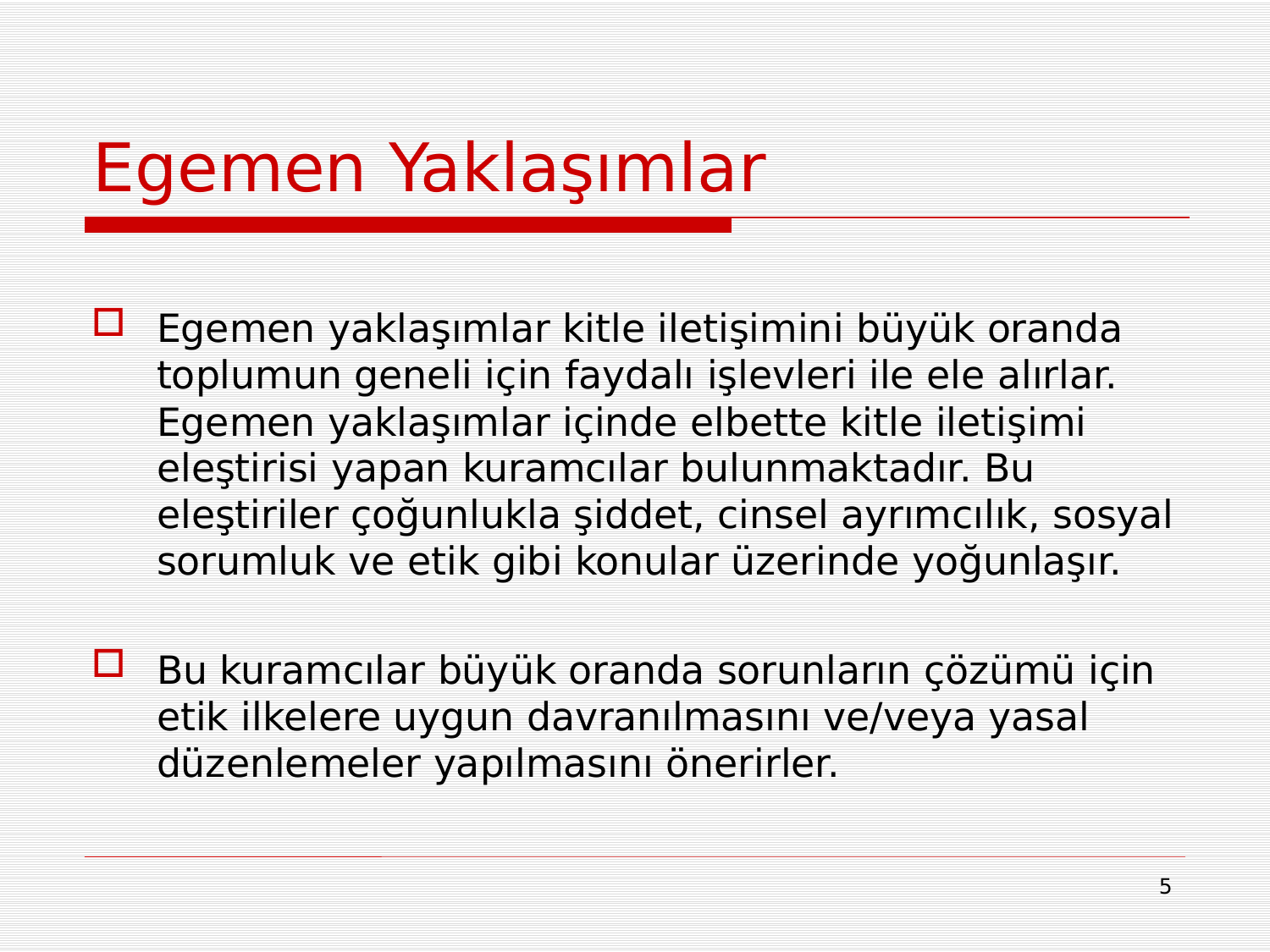

# Egemen Yaklaşımlar

Egemen yaklaşımlar kitle iletişimini büyük oranda toplumun geneli için faydalı işlevleri ile ele alırlar. Egemen yaklaşımlar içinde elbette kitle iletişimi eleştirisi yapan kuramcılar bulunmaktadır. Bu eleştiriler çoğunlukla şiddet, cinsel ayrımcılık, sosyal sorumluk ve etik gibi konular üzerinde yoğunlaşır.

Bu kuramcılar büyük oranda sorunların çözümü için etik ilkelere uygun davranılmasını ve/veya yasal düzenlemeler yapılmasını önerirler.

5